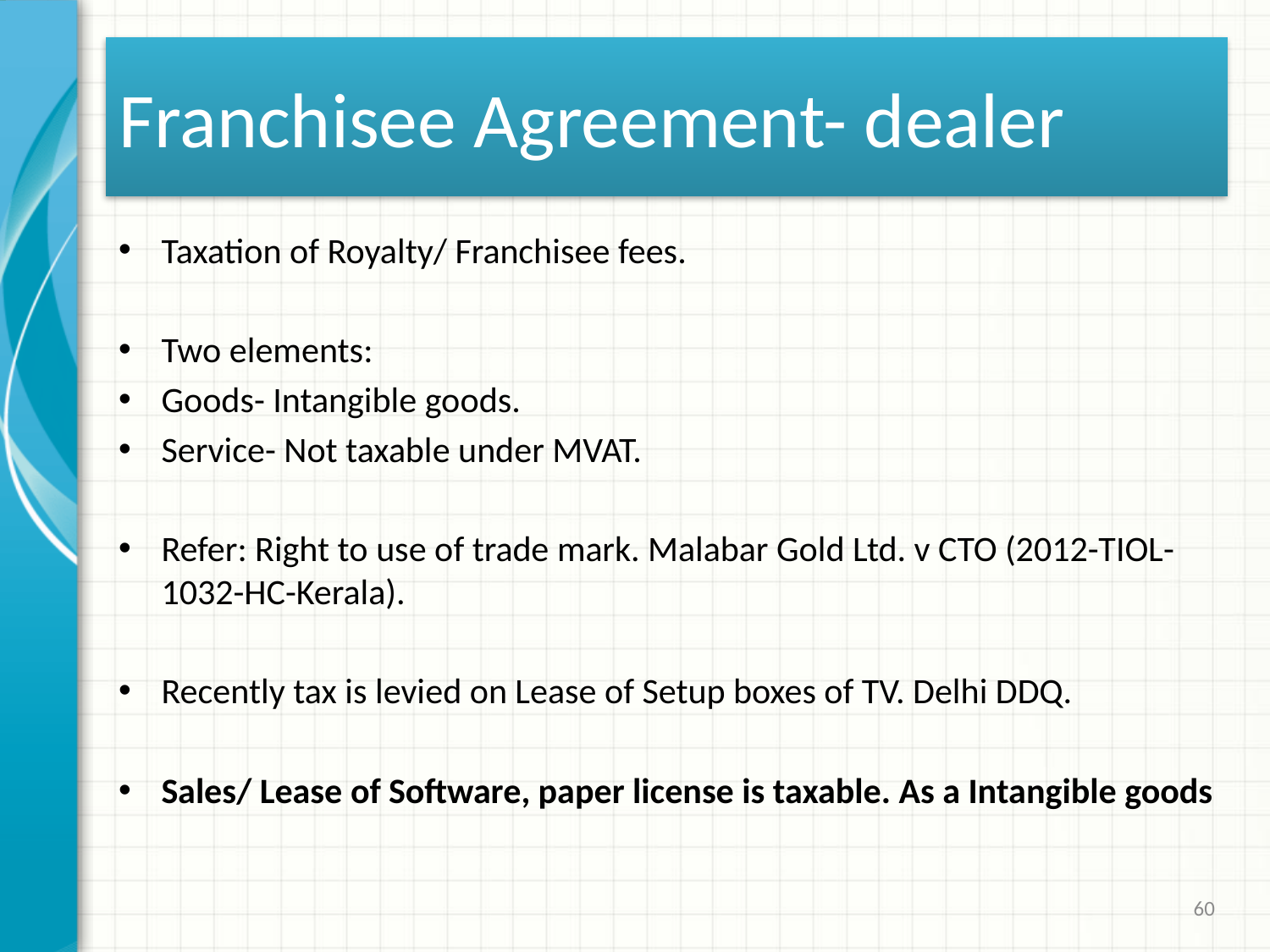

# Franchisee Agreement- dealer
Taxation of Royalty/ Franchisee fees.

Two elements:
Goods- Intangible goods.
Service- Not taxable under MVAT.

Refer: Right to use of trade mark. Malabar Gold Ltd. v CTO (2012-TIOL-1032-HC-Kerala).

Recently tax is levied on Lease of Setup boxes of TV. Delhi DDQ.

Sales/ Lease of Software, paper license is taxable. As a Intangible goods

60